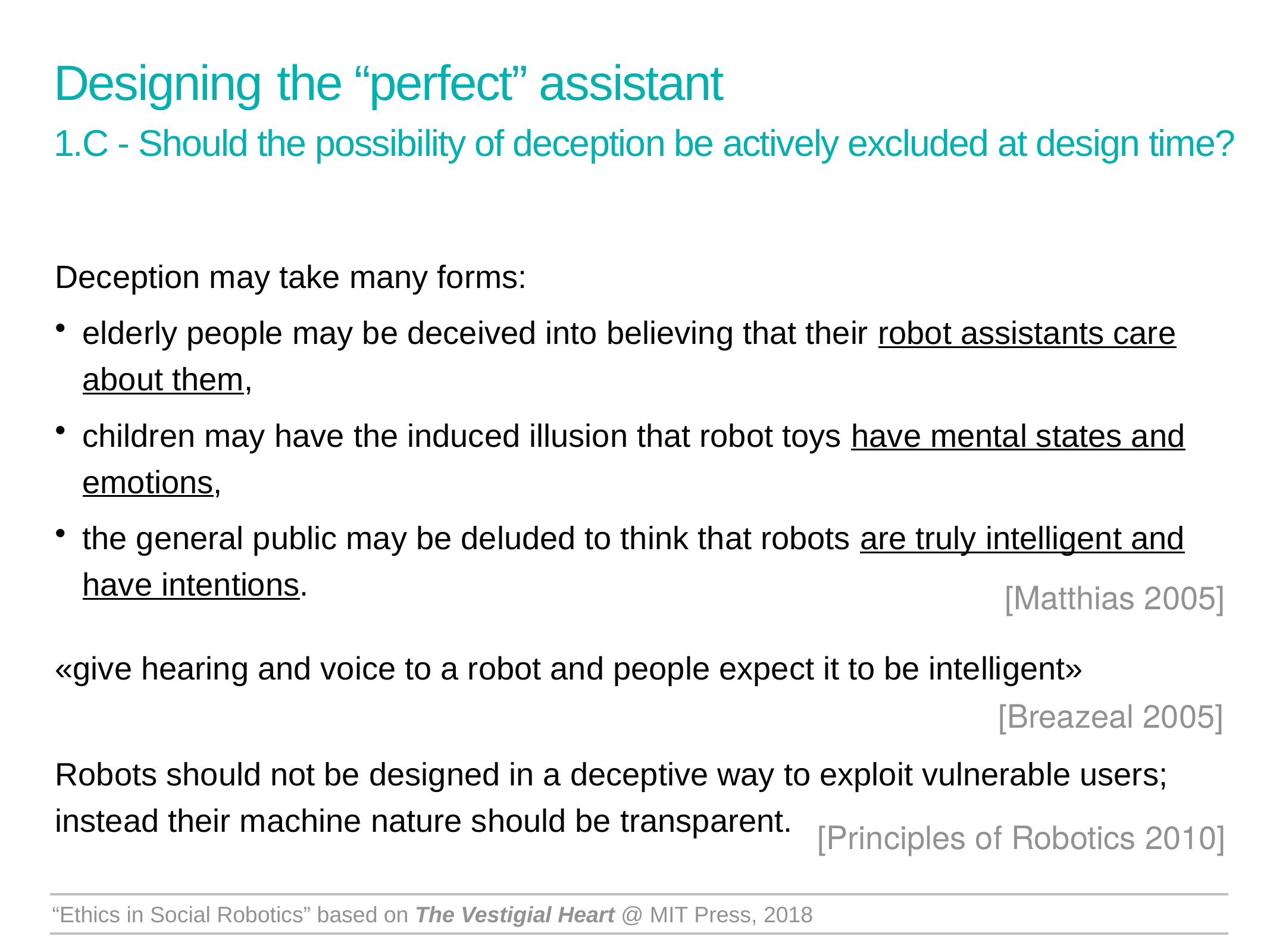

Designing the “perfect” assistant
1.C - Should the possibility of deception be actively excluded at design time?
Deception may take many forms:
elderly people may be deceived into believing that their robot assistants care about them,
children may have the induced illusion that robot toys have mental states and emotions,
the general public may be deluded to think that robots are truly intelligent and have intentions.
«give hearing and voice to a robot and people expect it to be intelligent»
Robots should not be designed in a deceptive way to exploit vulnerable users; instead their machine nature should be transparent.
[Matthias 2005]
[Breazeal 2005]
[Principles of Robotics 2010]